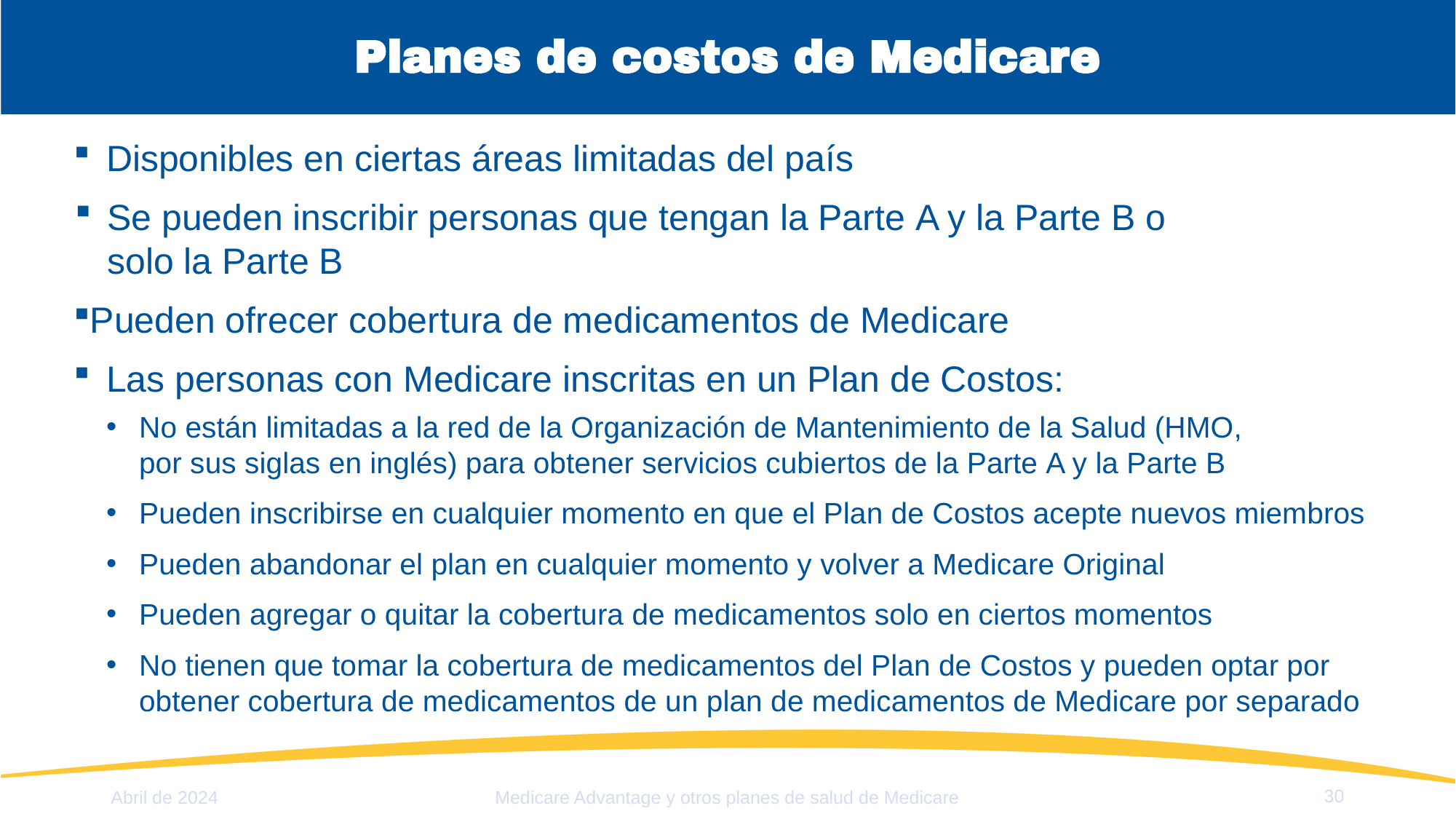

# Planes de costos de Medicare
Disponibles en ciertas áreas limitadas del país
Se pueden inscribir personas que tengan la Parte A y la Parte B o
solo la Parte B
Pueden ofrecer cobertura de medicamentos de Medicare
Las personas con Medicare inscritas en un Plan de Costos:
No están limitadas a la red de la Organización de Mantenimiento de la Salud (HMO,
por sus siglas en inglés) para obtener servicios cubiertos de la Parte A y la Parte B
Pueden inscribirse en cualquier momento en que el Plan de Costos acepte nuevos miembros
Pueden abandonar el plan en cualquier momento y volver a Medicare Original
Pueden agregar o quitar la cobertura de medicamentos solo en ciertos momentos
No tienen que tomar la cobertura de medicamentos del Plan de Costos y pueden optar por obtener cobertura de medicamentos de un plan de medicamentos de Medicare por separado
30
Abril de 2024
Medicare Advantage y otros planes de salud de Medicare